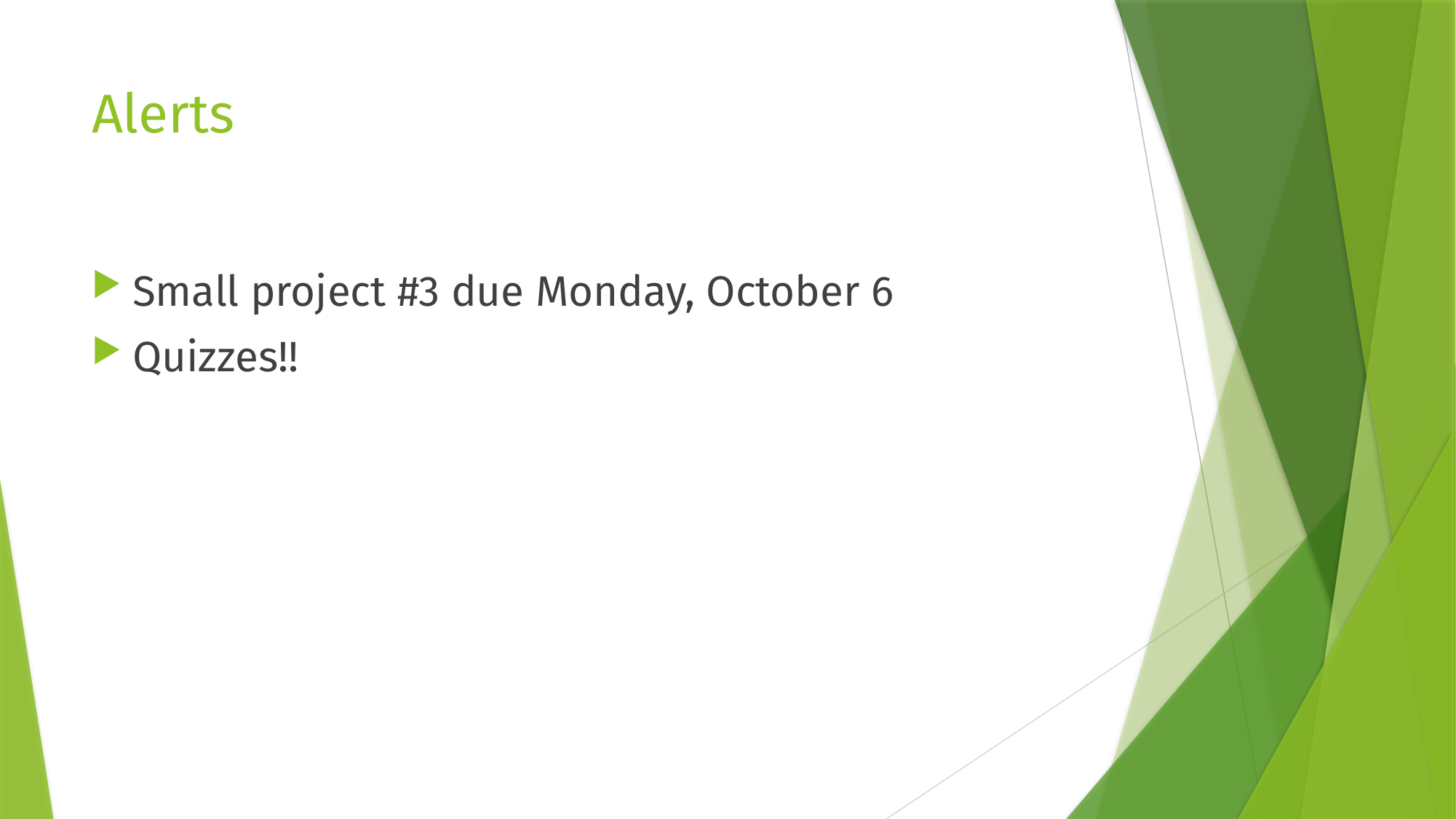

# Alerts
Small project #3 due Monday, October 6
Quizzes!!